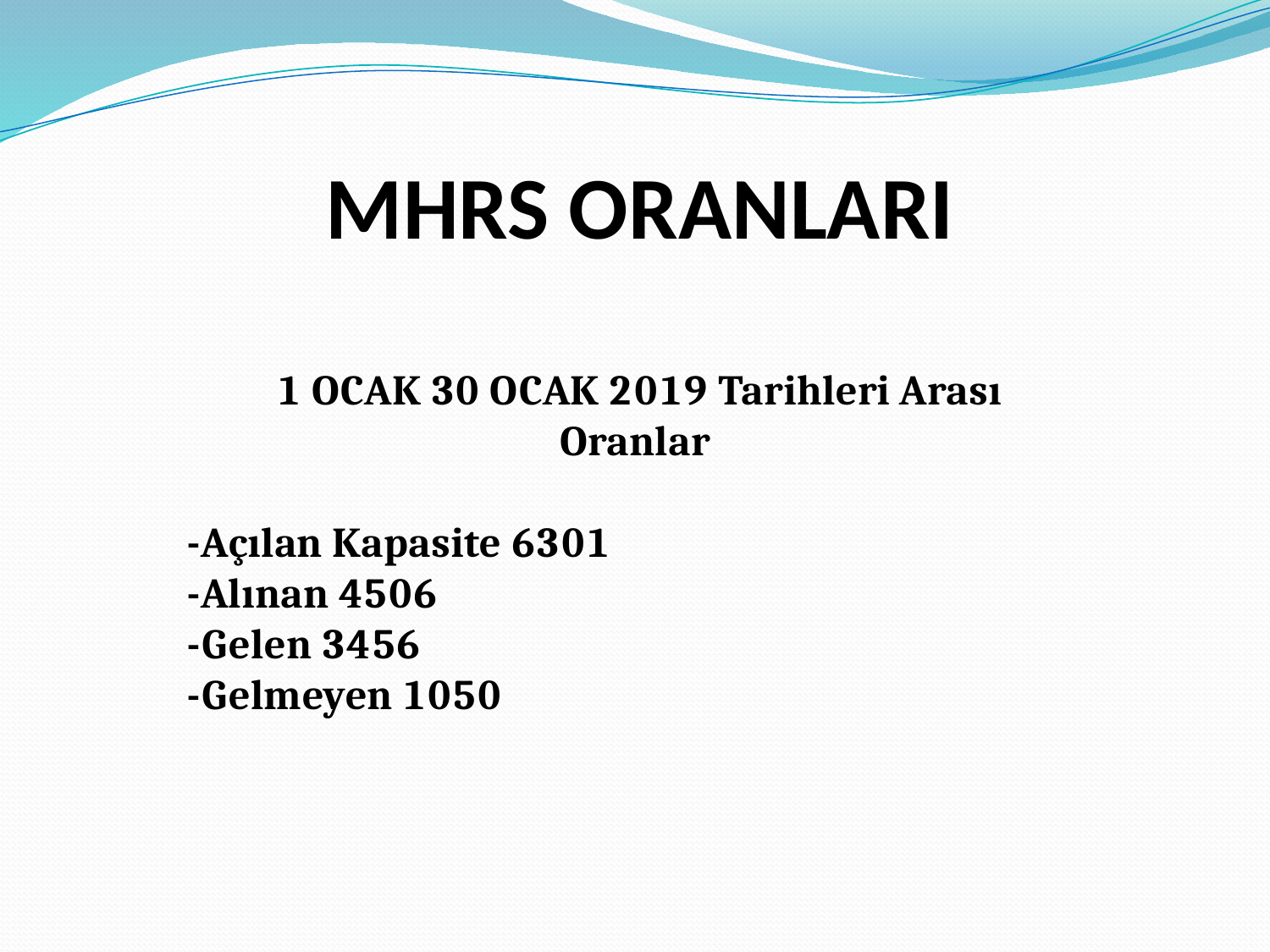

# MHRS ORANLARI
1 OCAK 30 OCAK 2019 Tarihleri Arası
Oranlar

-Açılan Kapasite 6301
-Alınan 4506
-Gelen 3456
-Gelmeyen 1050